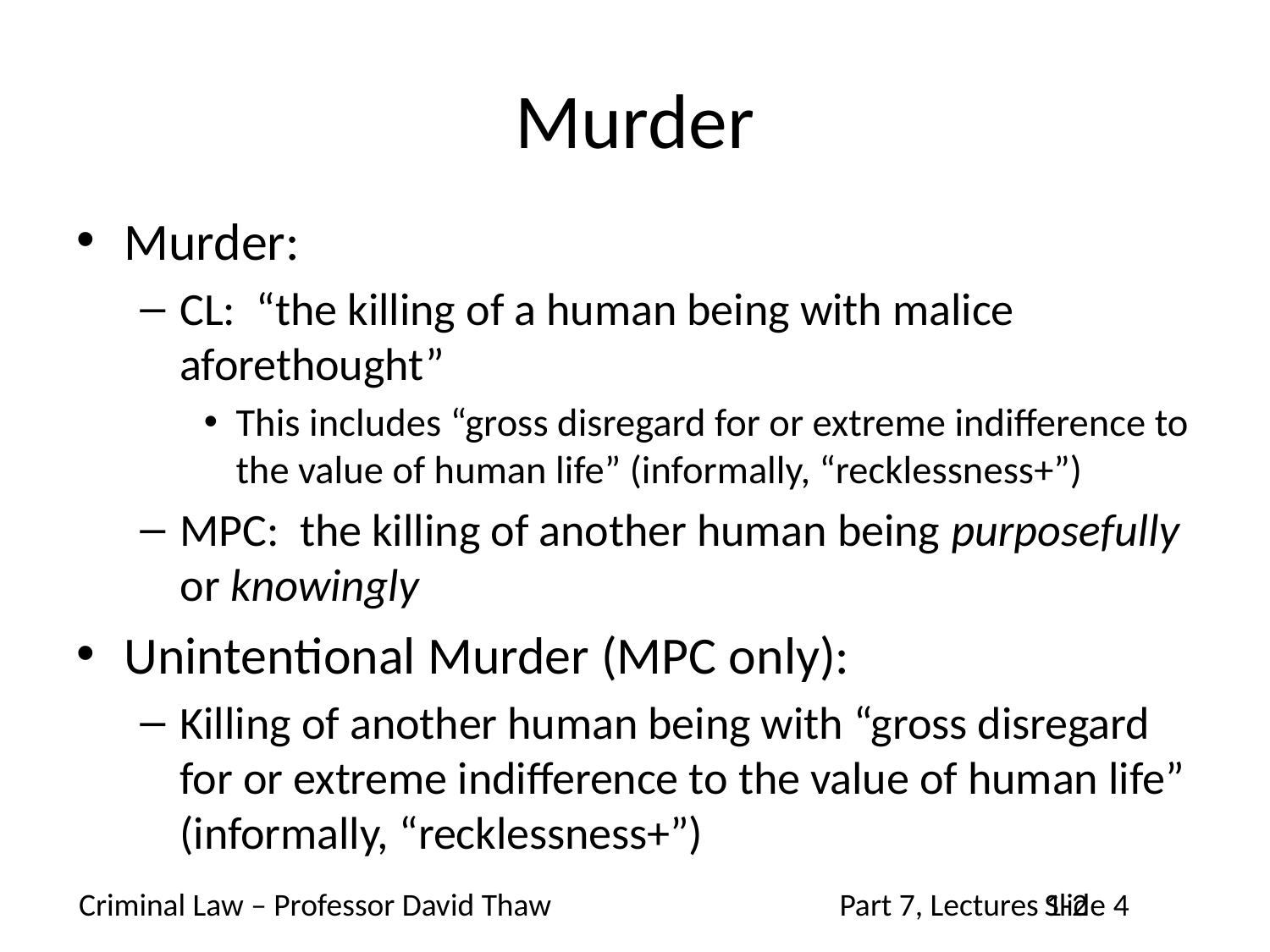

# Murder
Murder:
CL:  “the killing of a human being with malice aforethought”
This includes “gross disregard for or extreme indifference to the value of human life” (informally, “recklessness+”)
MPC:  the killing of another human being purposefully or knowingly
Unintentional Murder (MPC only):
Killing of another human being with “gross disregard for or extreme indifference to the value of human life” (informally, “recklessness+”)